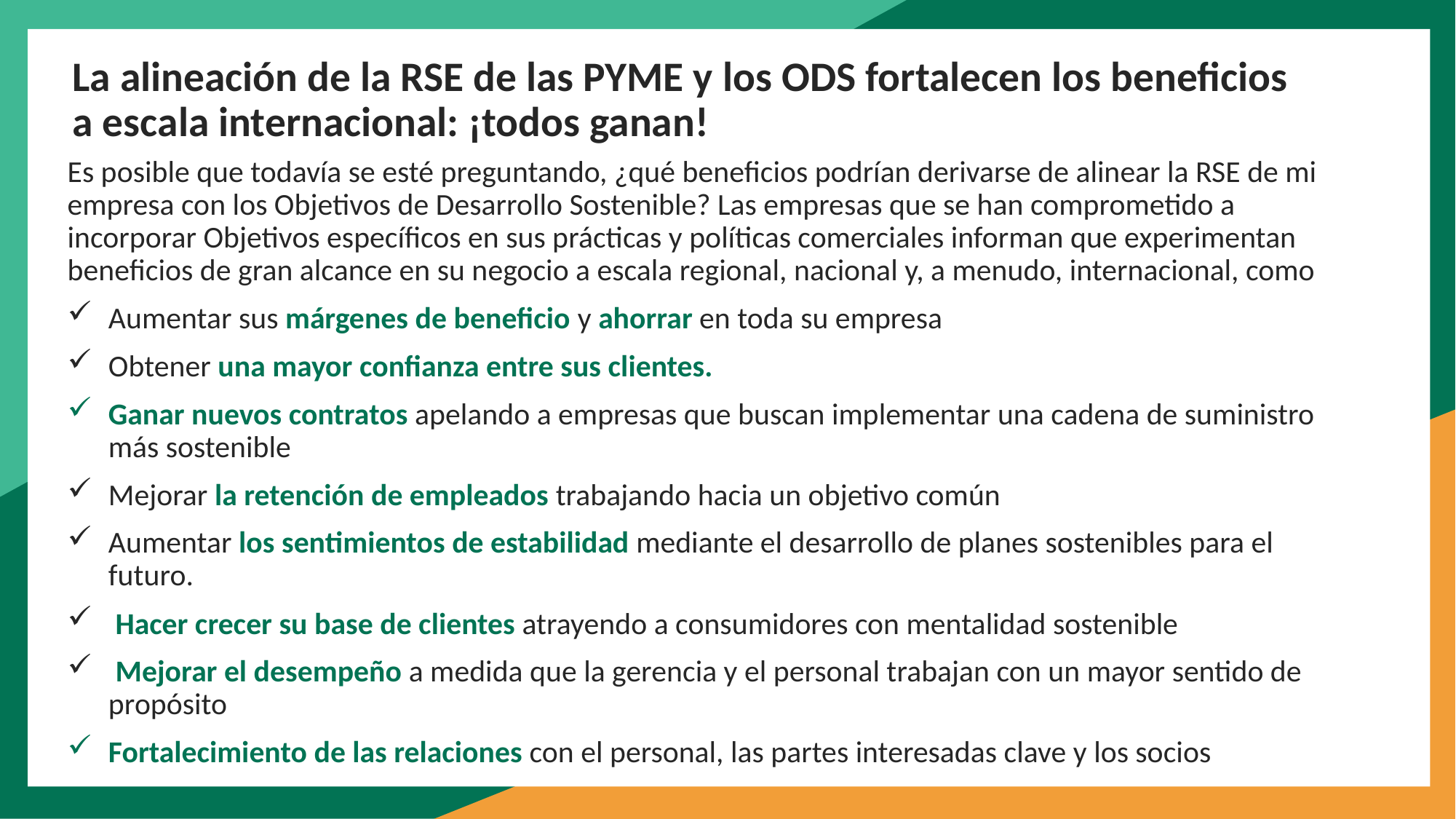

La alineación de la RSE de las PYME y los ODS fortalecen los beneficios a escala internacional: ¡todos ganan!
Es posible que todavía se esté preguntando, ¿qué beneficios podrían derivarse de alinear la RSE de mi empresa con los Objetivos de Desarrollo Sostenible? Las empresas que se han comprometido a incorporar Objetivos específicos en sus prácticas y políticas comerciales informan que experimentan beneficios de gran alcance en su negocio a escala regional, nacional y, a menudo, internacional, como
Aumentar sus márgenes de beneficio y ahorrar en toda su empresa
Obtener una mayor confianza entre sus clientes.
Ganar nuevos contratos apelando a empresas que buscan implementar una cadena de suministro más sostenible
Mejorar la retención de empleados trabajando hacia un objetivo común
Aumentar los sentimientos de estabilidad mediante el desarrollo de planes sostenibles para el futuro.
 Hacer crecer su base de clientes atrayendo a consumidores con mentalidad sostenible
 Mejorar el desempeño a medida que la gerencia y el personal trabajan con un mayor sentido de propósito
Fortalecimiento de las relaciones con el personal, las partes interesadas clave y los socios